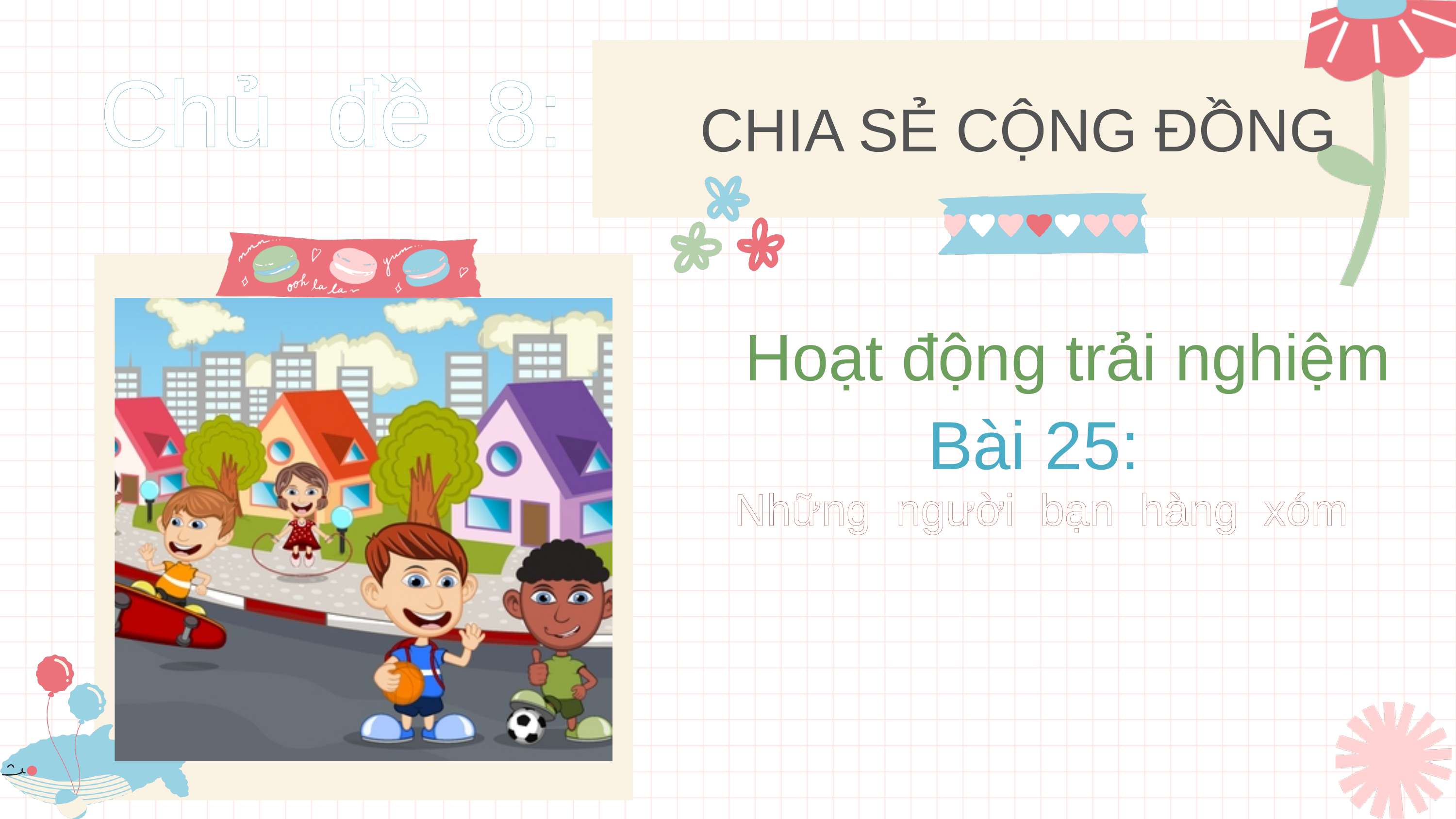

Chủ  đề  8:

CHIA SẺ CỘNG ĐỒNG

Hoạt động trải nghiệm

Bài 25:

Những  người  bạn  hàng  xóm